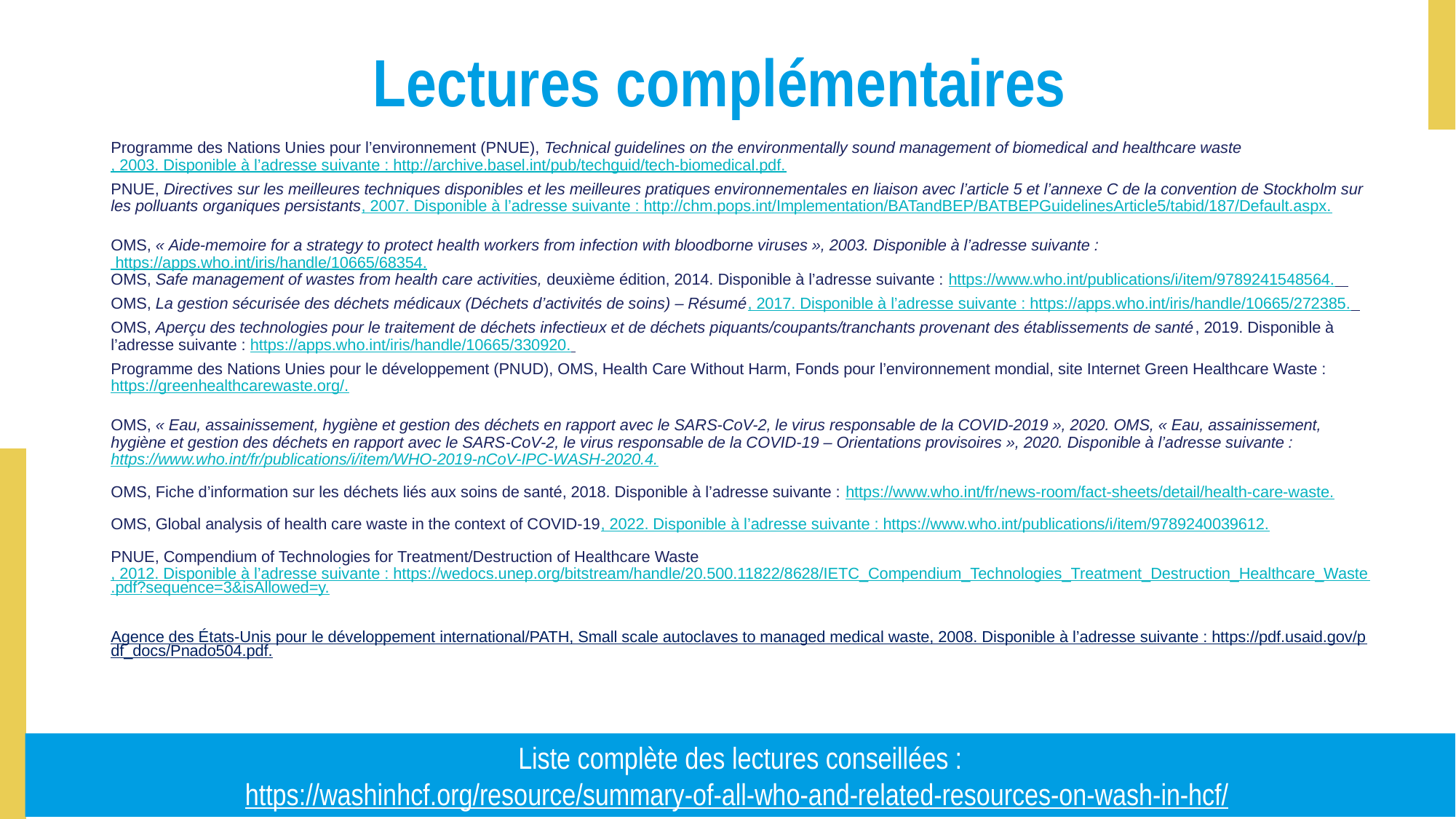

# Lectures complémentaires
Programme des Nations Unies pour l’environnement (PNUE), Technical guidelines on the environmentally sound management of biomedical and healthcare waste, 2003. Disponible à l’adresse suivante : http://archive.basel.int/pub/techguid/tech-biomedical.pdf.
PNUE, Directives sur les meilleures techniques disponibles et les meilleures pratiques environnementales en liaison avec l’article 5 et l’annexe C de la convention de Stockholm sur les polluants organiques persistants, 2007. Disponible à l’adresse suivante : http://chm.pops.int/Implementation/BATandBEP/BATBEPGuidelinesArticle5/tabid/187/Default.aspx.
OMS, « Aide-memoire for a strategy to protect health workers from infection with bloodborne viruses », 2003. Disponible à l’adresse suivante : https://apps.who.int/iris/handle/10665/68354.
OMS, Safe management of wastes from health care activities, deuxième édition, 2014. Disponible à l’adresse suivante : https://www.who.int/publications/i/item/9789241548564.
OMS, La gestion sécurisée des déchets médicaux (Déchets d’activités de soins) – Résumé, 2017. Disponible à l’adresse suivante : https://apps.who.int/iris/handle/10665/272385.
OMS, Aperçu des technologies pour le traitement de déchets infectieux et de déchets piquants/coupants/tranchants provenant des établissements de santé, 2019. Disponible à l’adresse suivante : https://apps.who.int/iris/handle/10665/330920.
Programme des Nations Unies pour le développement (PNUD), OMS, Health Care Without Harm, Fonds pour l’environnement mondial, site Internet Green Healthcare Waste : https://greenhealthcarewaste.org/.
OMS, « Eau, assainissement, hygiène et gestion des déchets en rapport avec le SARS-CoV-2, le virus responsable de la COVID-2019 », 2020. OMS, « Eau, assainissement, hygiène et gestion des déchets en rapport avec le SARS-CoV-2, le virus responsable de la COVID-19 – Orientations provisoires », 2020. Disponible à l’adresse suivante : https://www.who.int/fr/publications/i/item/WHO-2019-nCoV-IPC-WASH-2020.4.
OMS, Fiche d’information sur les déchets liés aux soins de santé, 2018. Disponible à l’adresse suivante : https://www.who.int/fr/news-room/fact-sheets/detail/health-care-waste.
OMS, Global analysis of health care waste in the context of COVID-19, 2022. Disponible à l’adresse suivante : https://www.who.int/publications/i/item/9789240039612.
PNUE, Compendium of Technologies for Treatment/Destruction of Healthcare Waste, 2012. Disponible à l’adresse suivante : https://wedocs.unep.org/bitstream/handle/20.500.11822/8628/IETC_Compendium_Technologies_Treatment_Destruction_Healthcare_Waste.pdf?sequence=3&isAllowed=y.
Agence des États-Unis pour le développement international/PATH, Small scale autoclaves to managed medical waste, 2008. Disponible à l’adresse suivante : https://pdf.usaid.gov/pdf_docs/Pnado504.pdf.

Liste complète des lectures conseillées :
https://washinhcf.org/resource/summary-of-all-who-and-related-resources-on-wash-in-hcf/
46